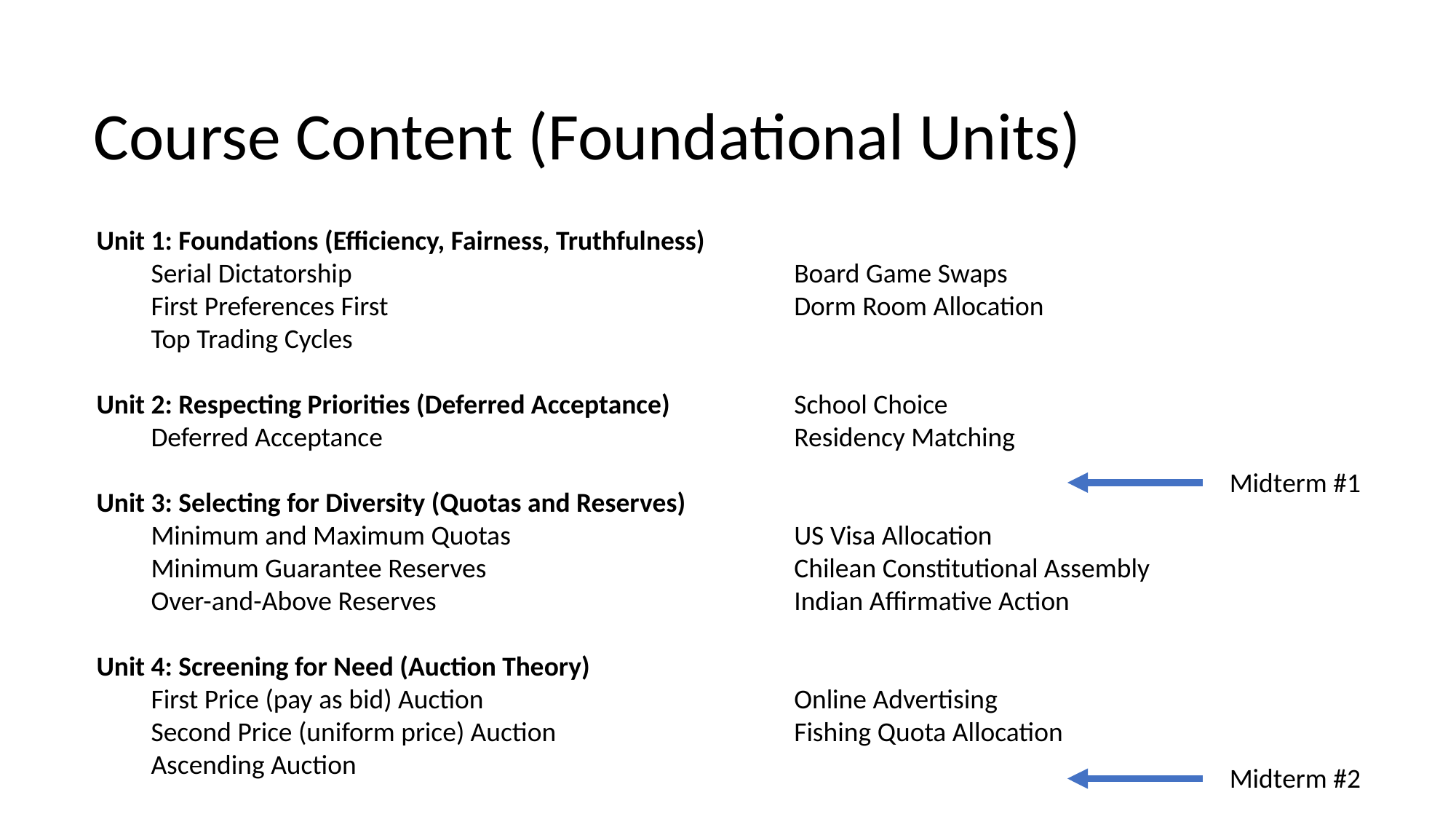

# Course Content (Foundational Units)
Unit 1: Foundations (Efficiency, Fairness, Truthfulness)
Serial Dictatorship
First Preferences First
Top Trading Cycles

Unit 2: Respecting Priorities (Deferred Acceptance)
Deferred Acceptance

Unit 3: Selecting for Diversity (Quotas and Reserves)
Minimum and Maximum Quotas
Minimum Guarantee Reserves
Over-and-Above Reserves

Unit 4: Screening for Need (Auction Theory)
First Price (pay as bid) Auction
Second Price (uniform price) Auction
Ascending Auction

Board Game Swaps
Dorm Room Allocation

School Choice
Residency Matching

US Visa Allocation
Chilean Constitutional Assembly
Indian Affirmative Action

Online Advertising
Fishing Quota Allocation
Midterm #1
Midterm #2